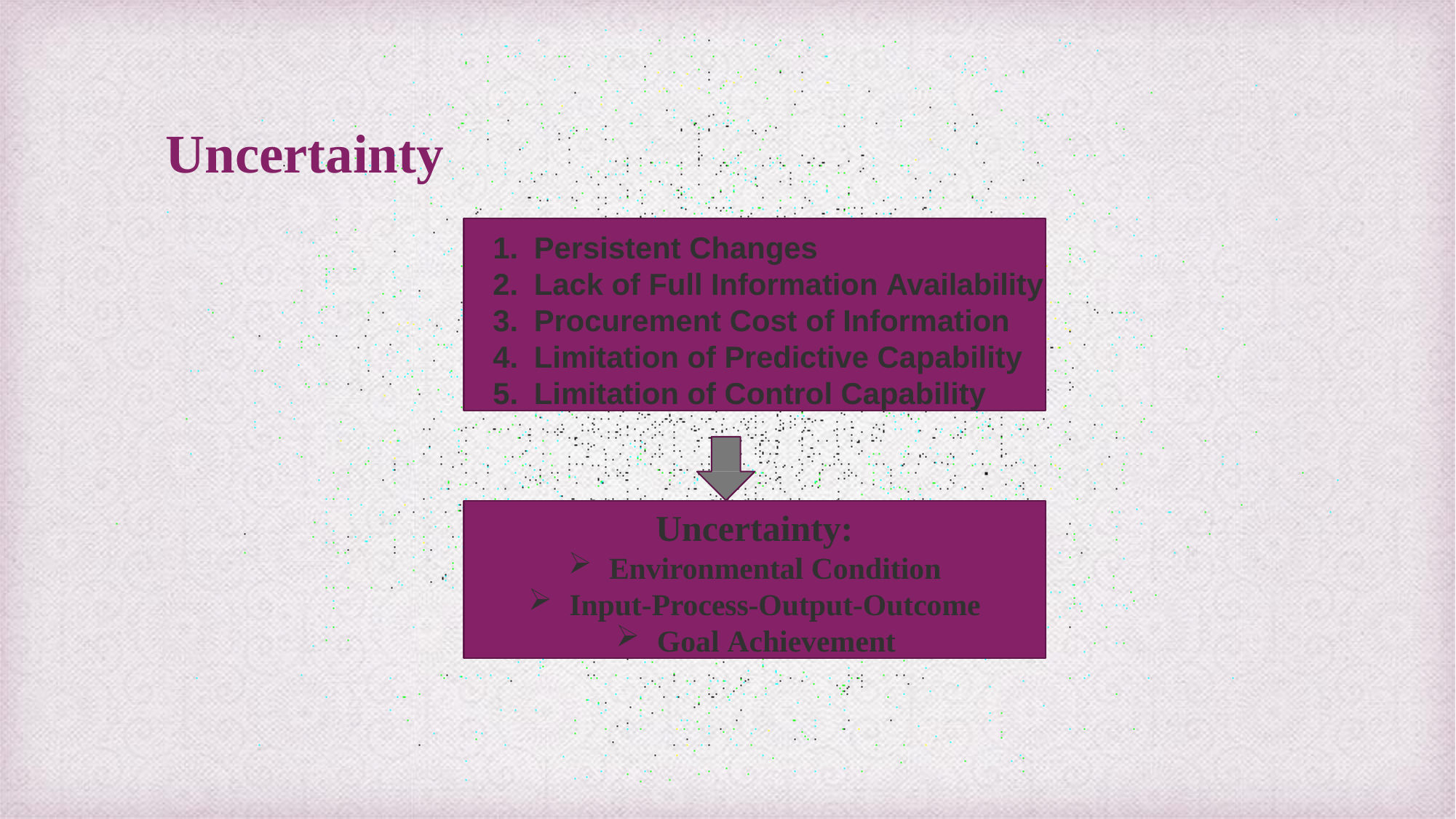

# Uncertainty
Persistent Changes
Lack of Full Information Availability
Procurement Cost of Information
Limitation of Predictive Capability
Limitation of Control Capability

Uncertainty:
Environmental Condition
Input-Process-Output-Outcome
Goal Achievement